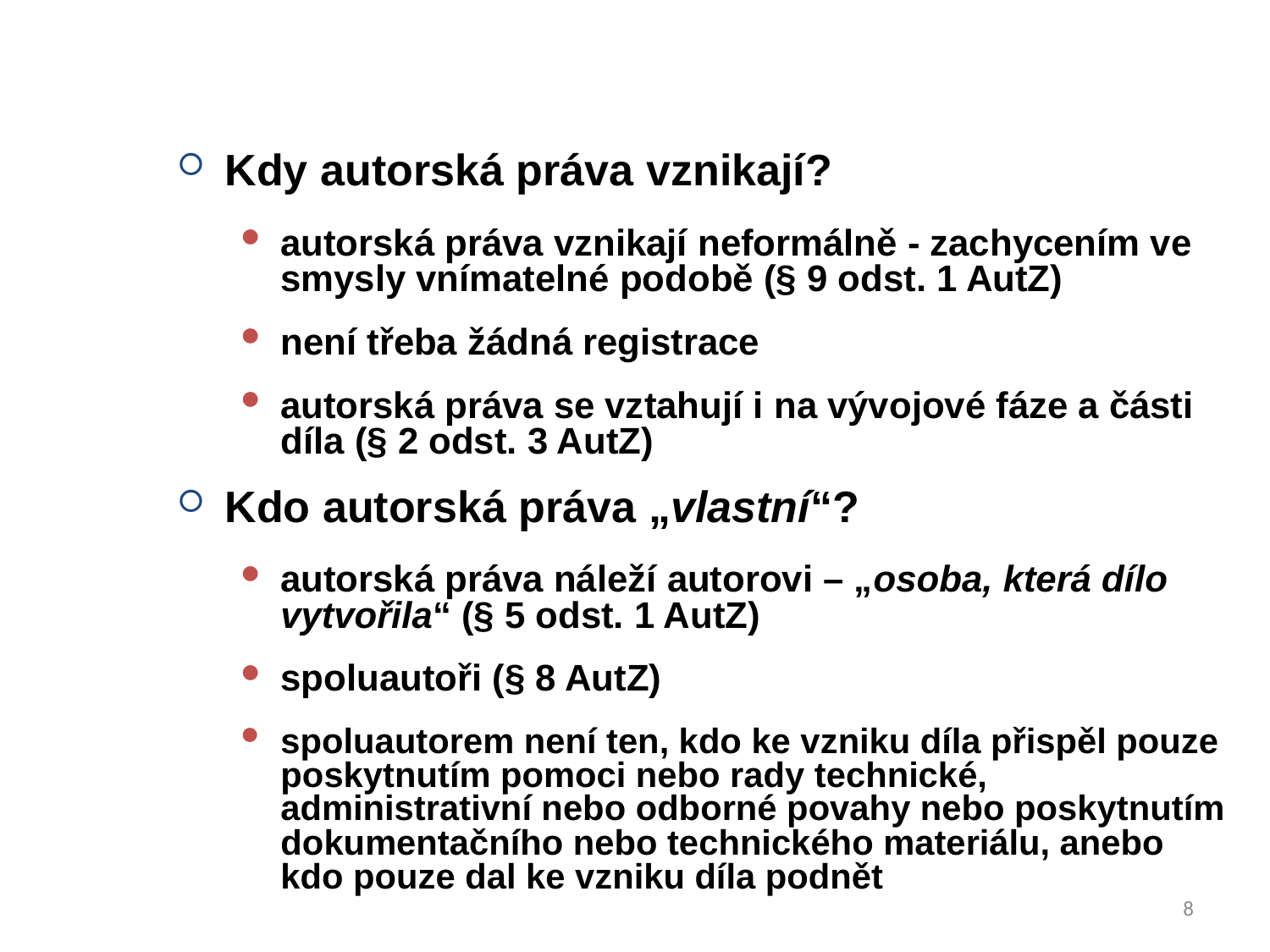

Kdy autorská práva vznikají?
autorská práva vznikají neformálně - zachycením ve smysly vnímatelné podobě (§ 9 odst. 1 AutZ)
není třeba žádná registrace
autorská práva se vztahují i na vývojové fáze a části díla (§ 2 odst. 3 AutZ)
Kdo autorská práva „vlastní“?
autorská práva náleží autorovi – „osoba, která dílo vytvořila“ (§ 5 odst. 1 AutZ)
spoluautoři (§ 8 AutZ)
spoluautorem není ten, kdo ke vzniku díla přispěl pouze poskytnutím pomoci nebo rady technické, administrativní nebo odborné povahy nebo poskytnutím dokumentačního nebo technického materiálu, anebo kdo pouze dal ke vzniku díla podnět

8